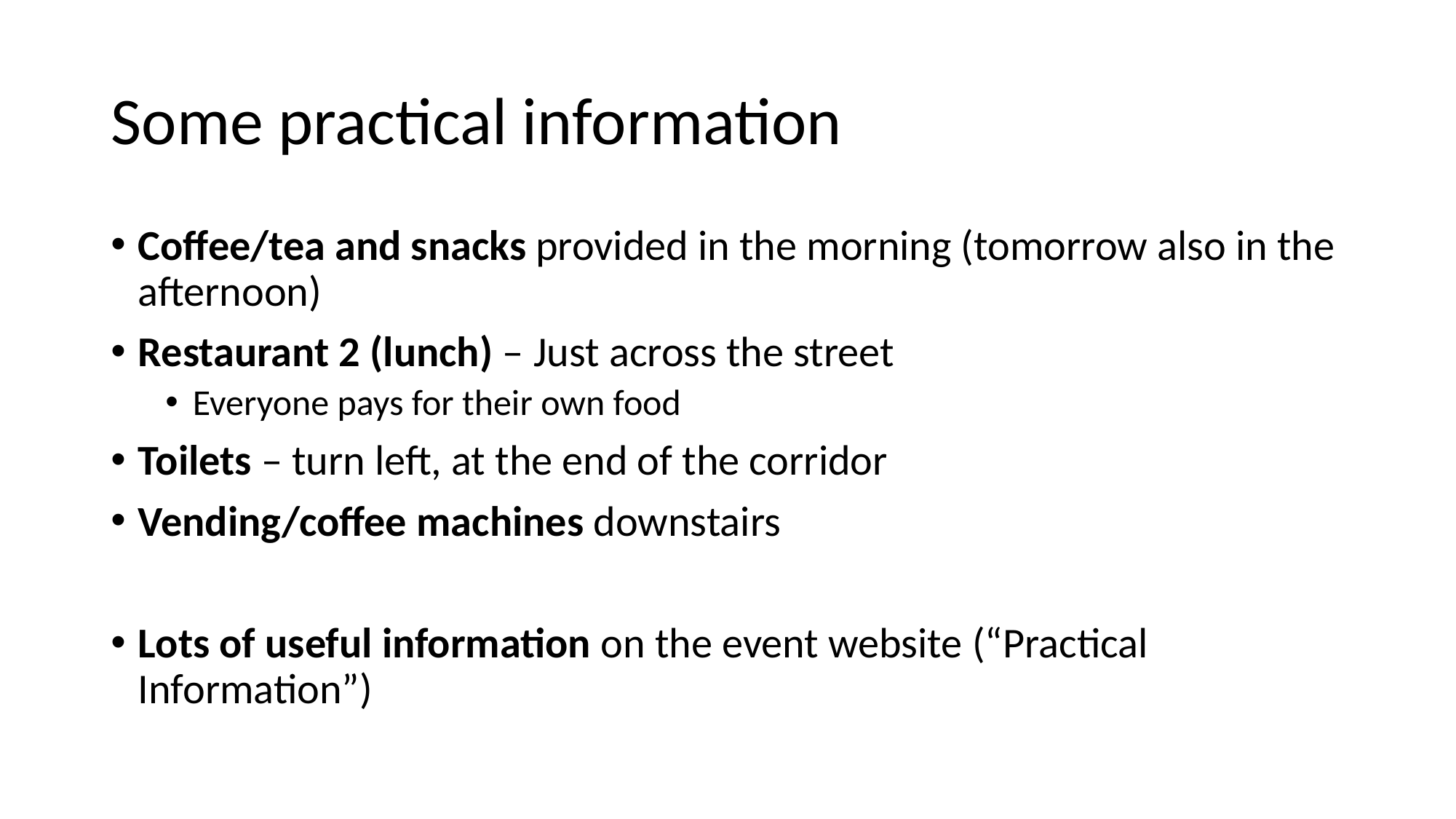

# Some practical information
Coffee/tea and snacks provided in the morning (tomorrow also in the afternoon)
Restaurant 2 (lunch) – Just across the street
Everyone pays for their own food
Toilets – turn left, at the end of the corridor
Vending/coffee machines downstairs

Lots of useful information on the event website (“Practical Information”)